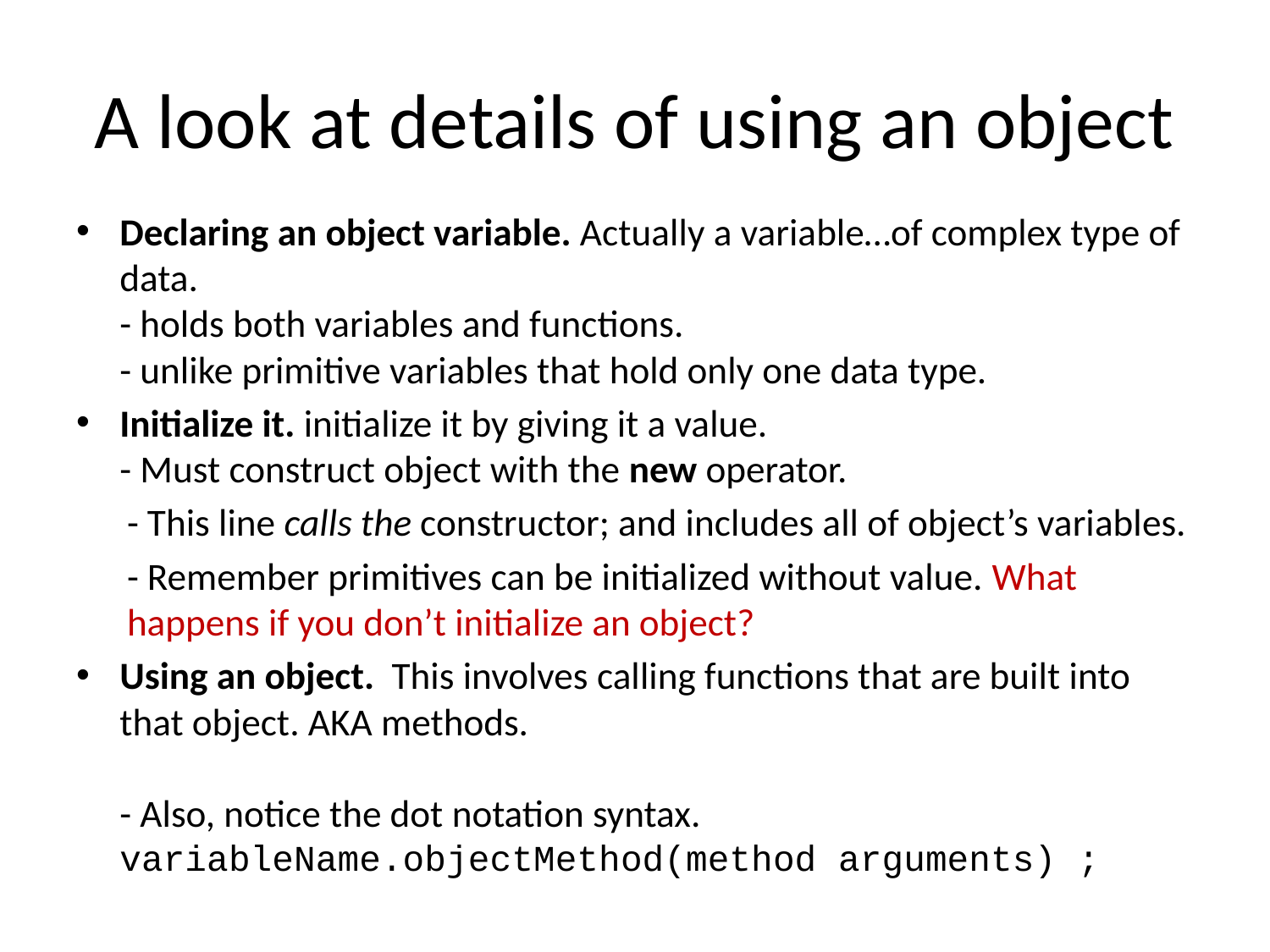

# A look at details of using an object
Declaring an object variable. Actually a variable…of complex type of data.
- holds both variables and functions.
- unlike primitive variables that hold only one data type.
Initialize it. initialize it by giving it a value.
- Must construct object with the new operator.
- This line calls the constructor; and includes all of object’s variables.
- Remember primitives can be initialized without value. What happens if you don’t initialize an object?
Using an object.  This involves calling functions that are built into that object. AKA methods.
- Also, notice the dot notation syntax.
variableName.objectMethod(method arguments) ;